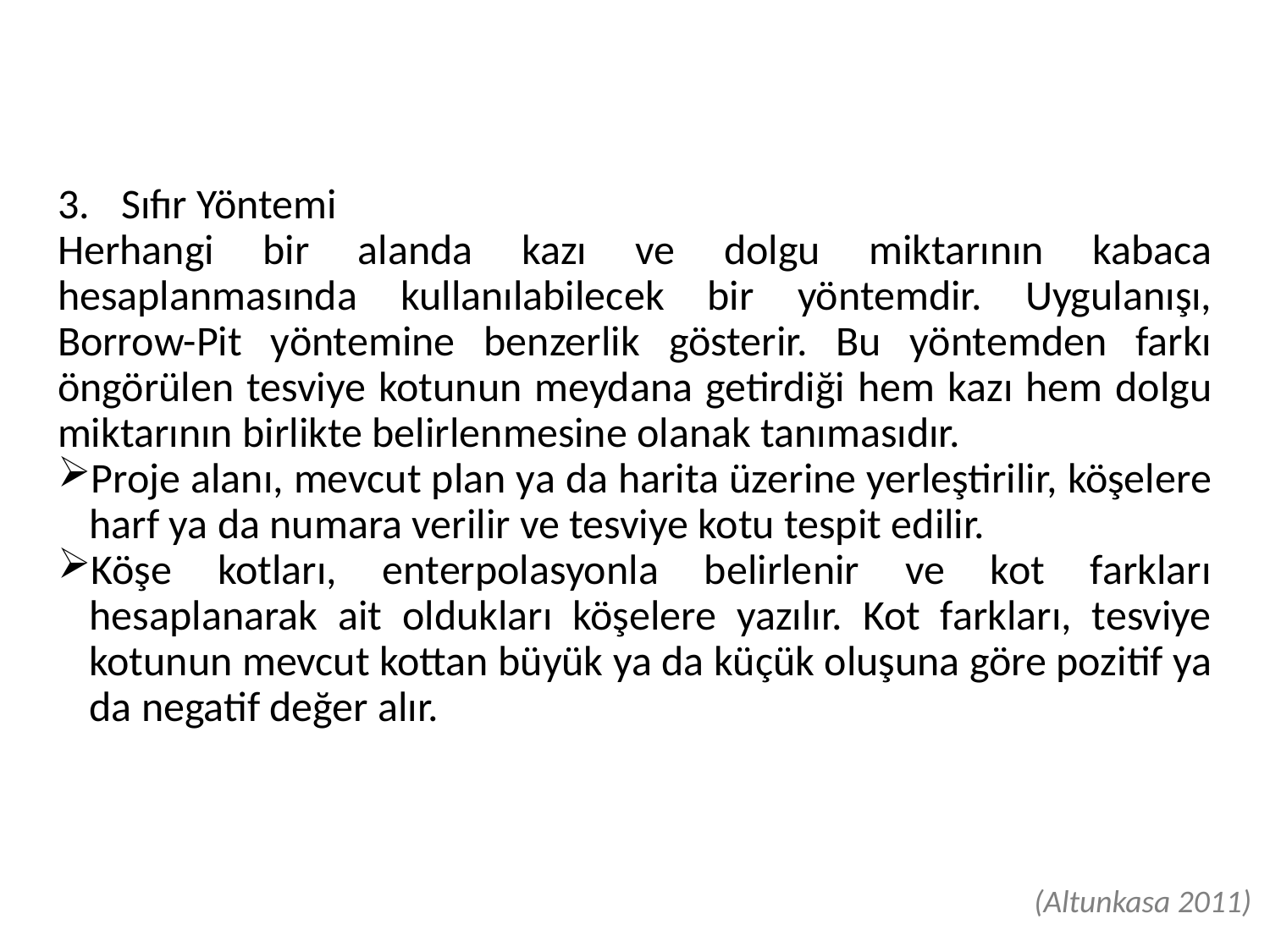

Sıfır Yöntemi
Herhangi bir alanda kazı ve dolgu miktarının kabaca hesaplanmasında kullanılabilecek bir yöntemdir. Uygulanışı, Borrow-Pit yöntemine benzerlik gösterir. Bu yöntemden farkı öngörülen tesviye kotunun meydana getirdiği hem kazı hem dolgu miktarının birlikte belirlenmesine olanak tanımasıdır.
Proje alanı, mevcut plan ya da harita üzerine yerleştirilir, köşelere harf ya da numara verilir ve tesviye kotu tespit edilir.
Köşe kotları, enterpolasyonla belirlenir ve kot farkları hesaplanarak ait oldukları köşelere yazılır. Kot farkları, tesviye kotunun mevcut kottan büyük ya da küçük oluşuna göre pozitif ya da negatif değer alır.

(Altunkasa 2011)